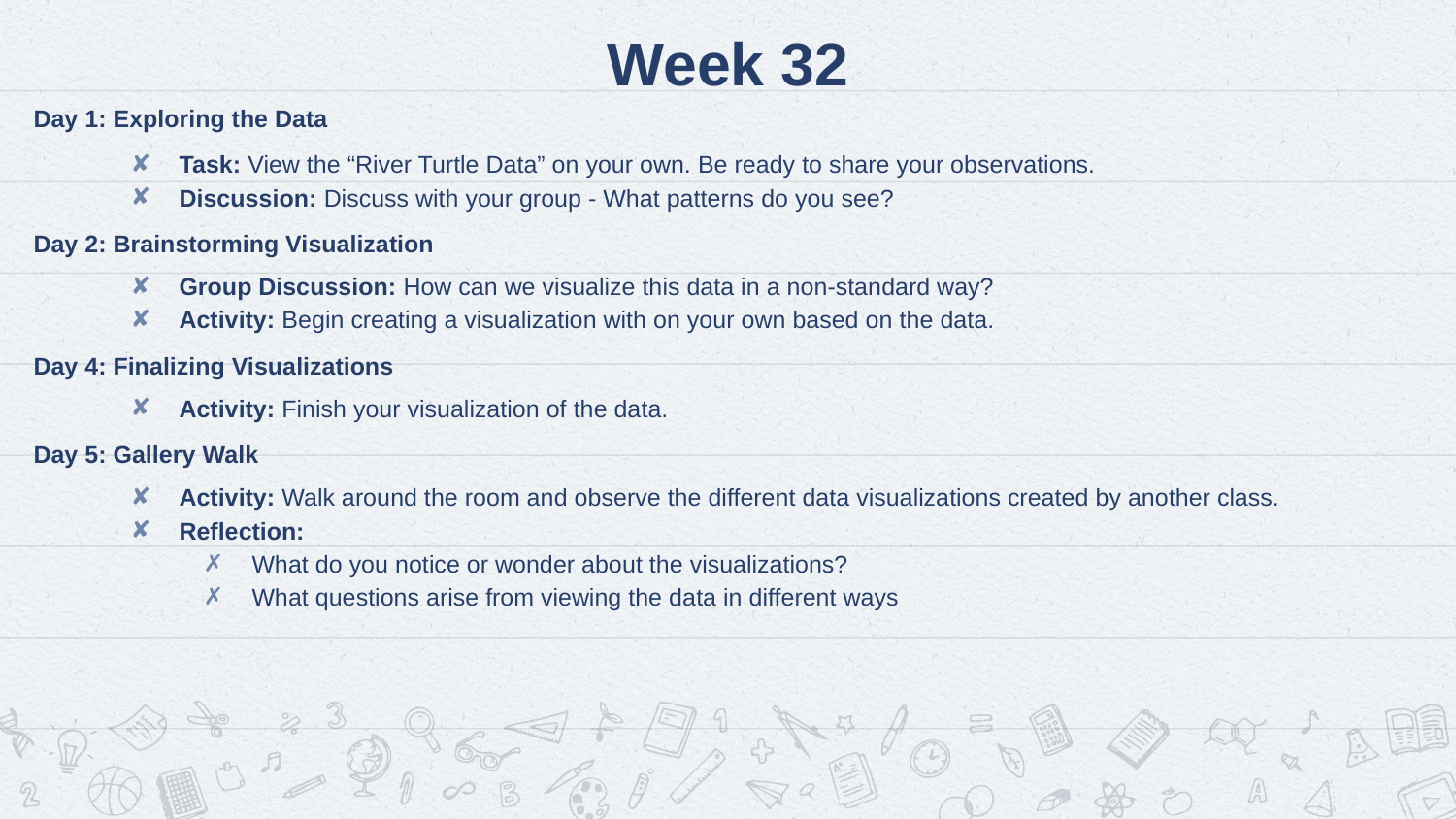

# Week 32
Day 1: Exploring the Data
Task: View the “River Turtle Data” on your own. Be ready to share your observations.
Discussion: Discuss with your group - What patterns do you see?
Day 2: Brainstorming Visualization
Group Discussion: How can we visualize this data in a non-standard way?
Activity: Begin creating a visualization with on your own based on the data.
Day 4: Finalizing Visualizations
Activity: Finish your visualization of the data.
Day 5: Gallery Walk
Activity: Walk around the room and observe the different data visualizations created by another class.
Reflection:
What do you notice or wonder about the visualizations?
What questions arise from viewing the data in different ways